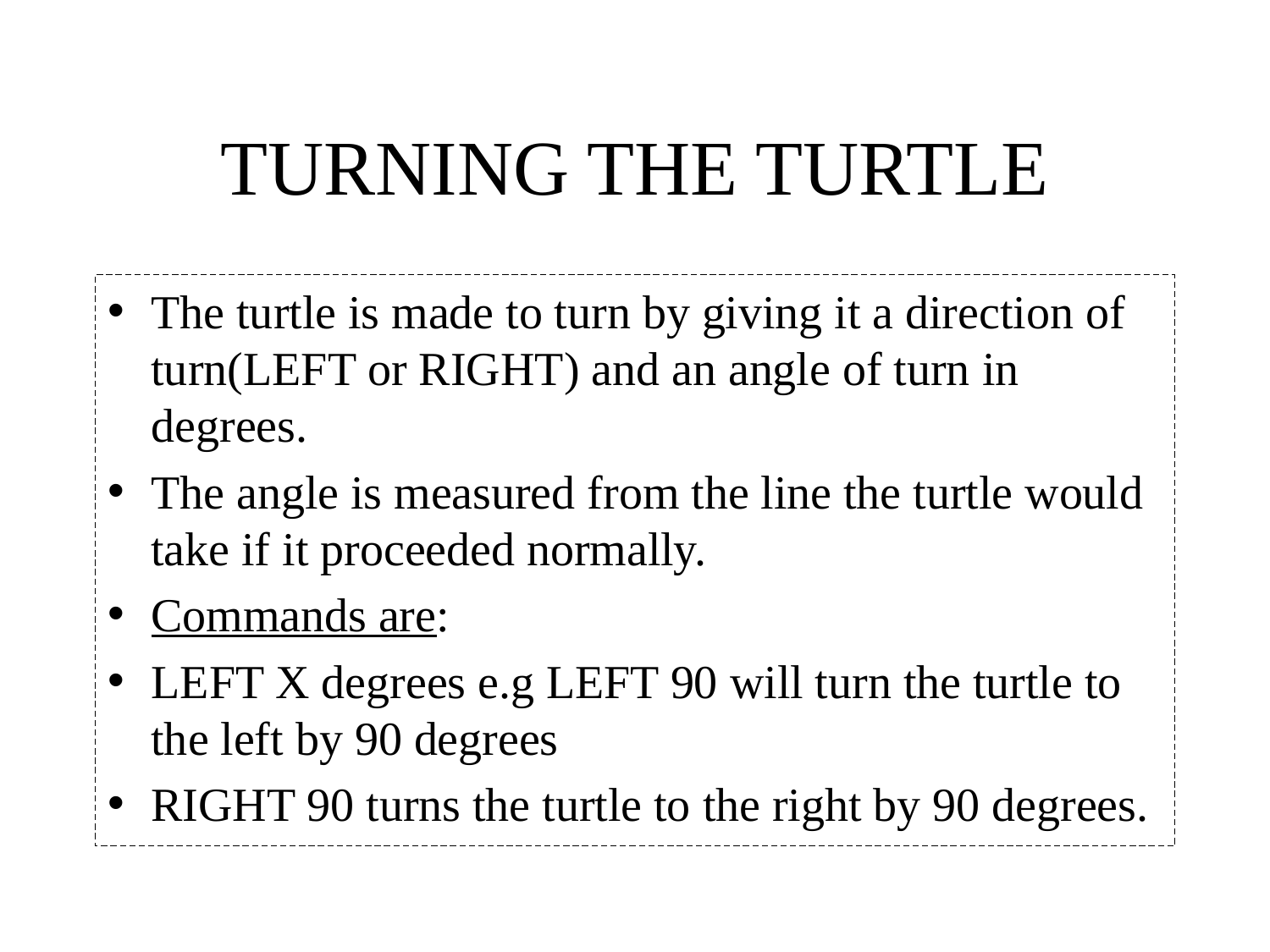

# TURNING THE TURTLE
The turtle is made to turn by giving it a direction of turn(LEFT or RIGHT) and an angle of turn in degrees.
The angle is measured from the line the turtle would take if it proceeded normally.
Commands are:
LEFT X degrees e.g LEFT 90 will turn the turtle to the left by 90 degrees
RIGHT 90 turns the turtle to the right by 90 degrees.